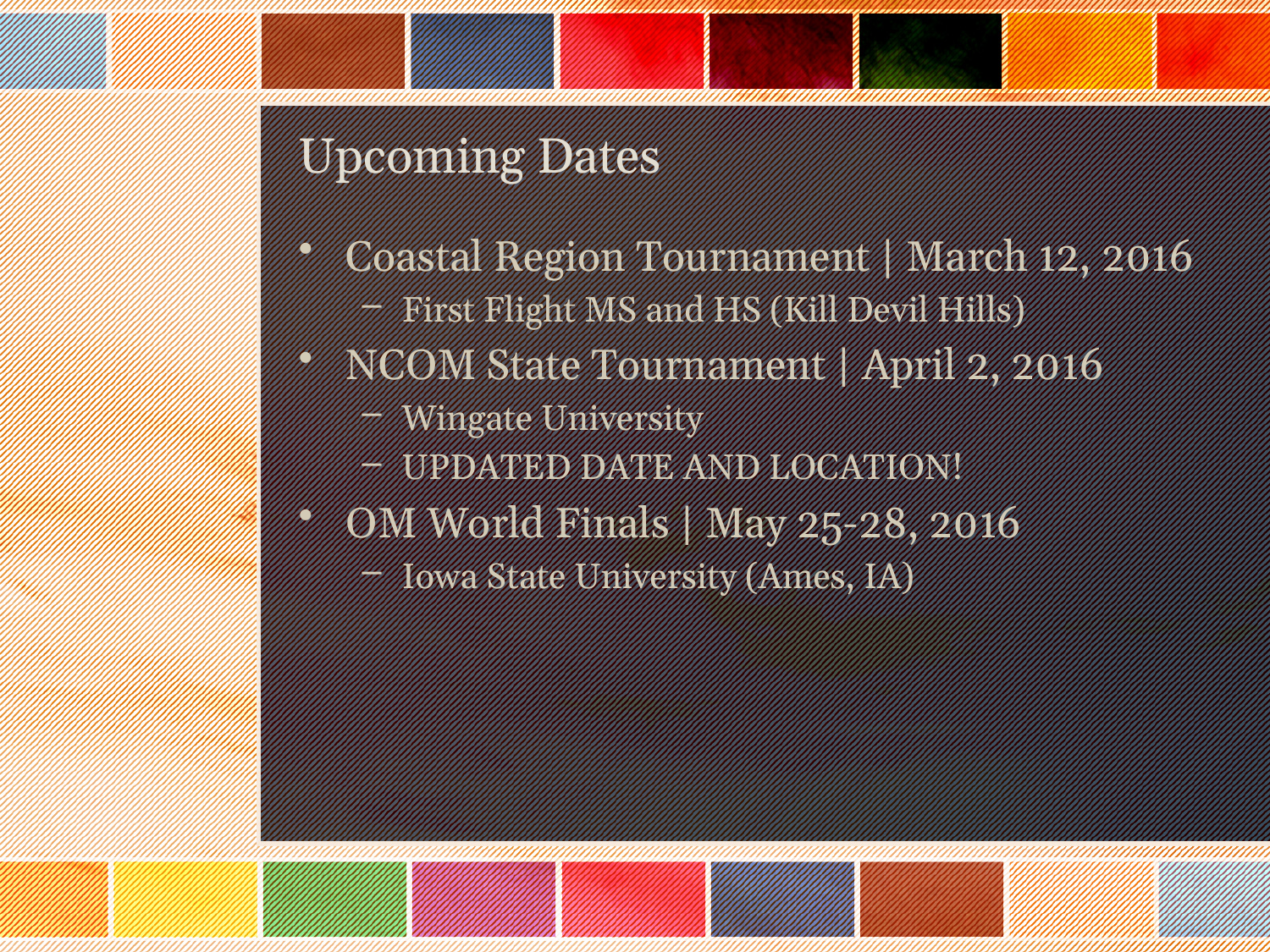

# Upcoming Dates
Coastal Region Tournament | March 12, 2016
First Flight MS and HS (Kill Devil Hills)
NCOM State Tournament | April 2, 2016
Wingate University
UPDATED DATE AND LOCATION!
OM World Finals | May 25-28, 2016
Iowa State University (Ames, IA)